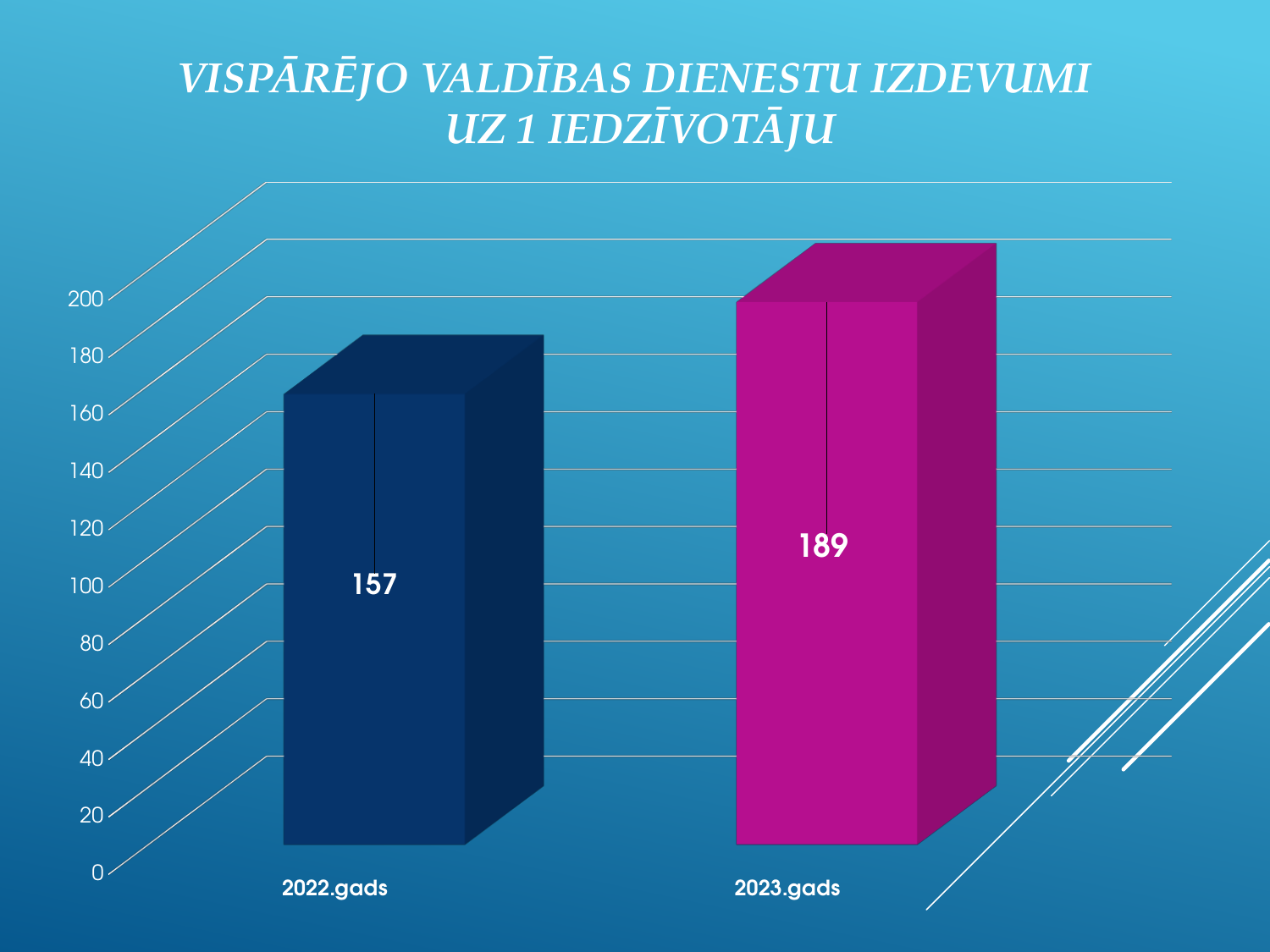

# vispārējo valdības dienestu izdevumi uz 1 iedzīvotāju

[unsupported chart]